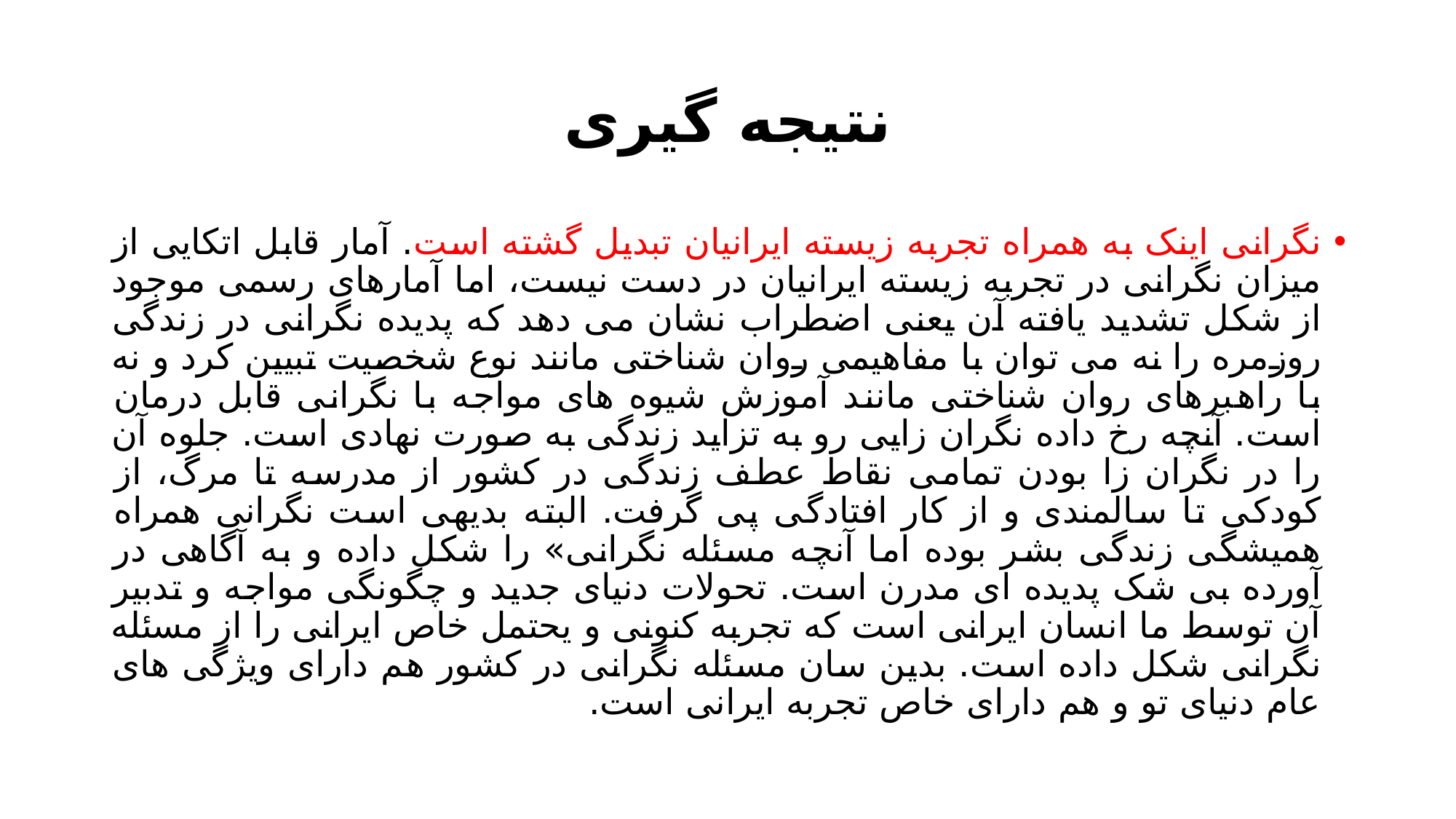

# نتیجه گیری
نگرانی اینک به همراه تجربه زیسته ایرانیان تبدیل گشته است. آمار قابل اتکایی از میزان نگرانی در تجربه زیسته ایرانیان در دست نیست، اما آمارهای رسمی موجود از شکل تشدید یافته آن يعنی اضطراب نشان می دهد که پدیده نگرانی در زندگی روزمره را نه می توان با مفاهیمی روان شناختی مانند نوع شخصیت تبیین کرد و نه با راهبرهای روان شناختی مانند آموزش شیوه های مواجه با نگرانی قابل درمان است. آنچه رخ داده نگران زایی رو به تزاید زندگی به صورت نهادی است. جلوه آن را در نگران زا بودن تمامی نقاط عطف زندگی در کشور از مدرسه تا مرگ، از کودکی تا سالمندی و از کار افتادگی پی گرفت. البته بدیهی است نگرانی همراه همیشگی زندگی بشر بوده اما آنچه مسئله نگرانی» را شکل داده و به آگاهی در آورده بی شک پدیده ای مدرن است. تحولات دنیای جدید و چگونگی مواجه و تدبیر آن توسط ما انسان ایرانی است که تجربه کنونی و یحتمل خاص ایرانی را از مسئله نگرانی شکل داده است. بدین سان مسئله نگرانی در کشور هم دارای ویژگی های عام دنیای تو و هم دارای خاص تجربه ایرانی است.